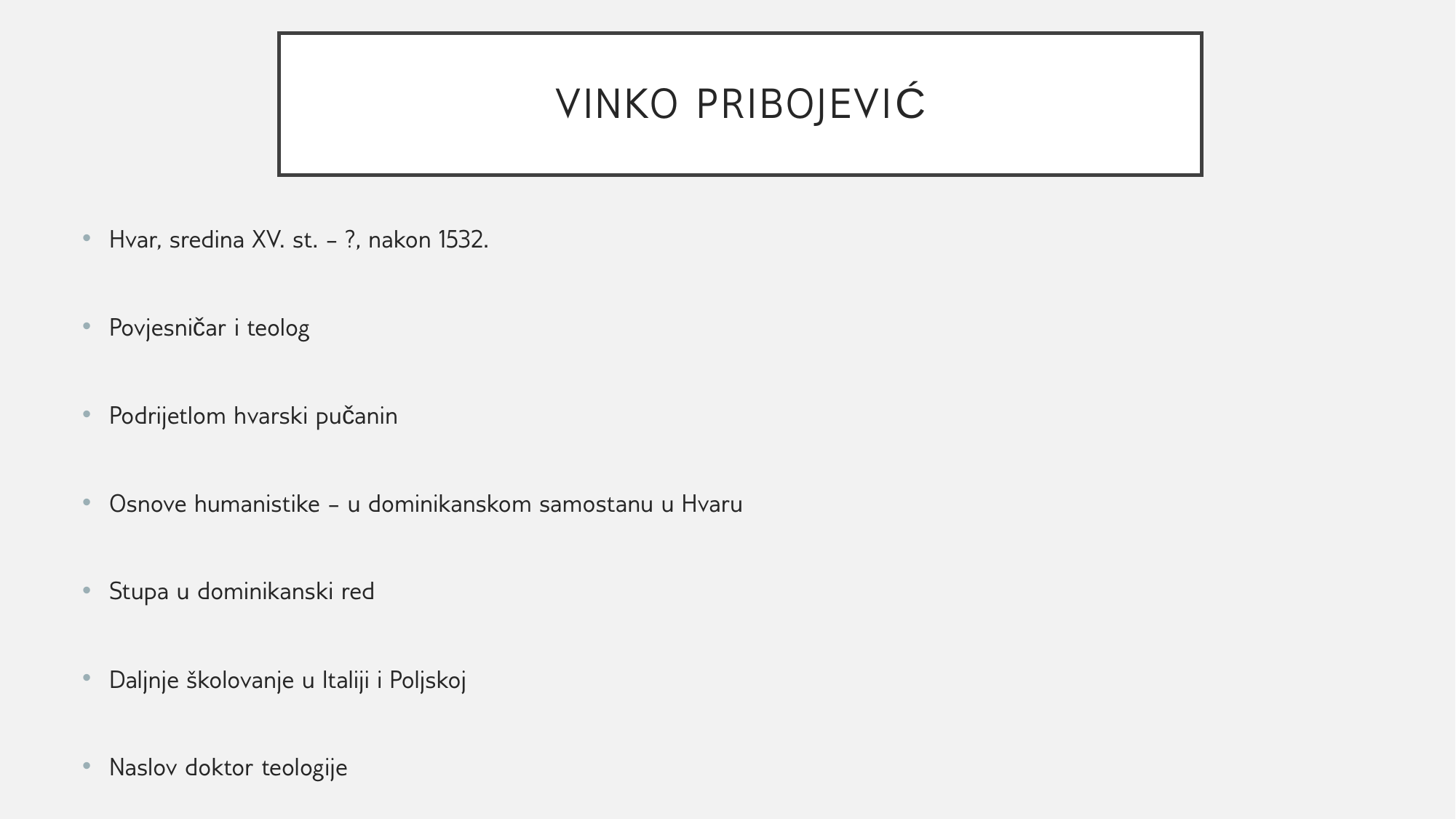

# Vinko pribojević
Hvar, sredina XV. st. – ?, nakon 1532.

Povjesničar i teolog

Podrijetlom hvarski pučanin

Osnove humanistike – u dominikanskom samostanu u Hvaru

Stupa u dominikanski red

Daljnje školovanje u Italiji i Poljskoj

Naslov doktor teologije